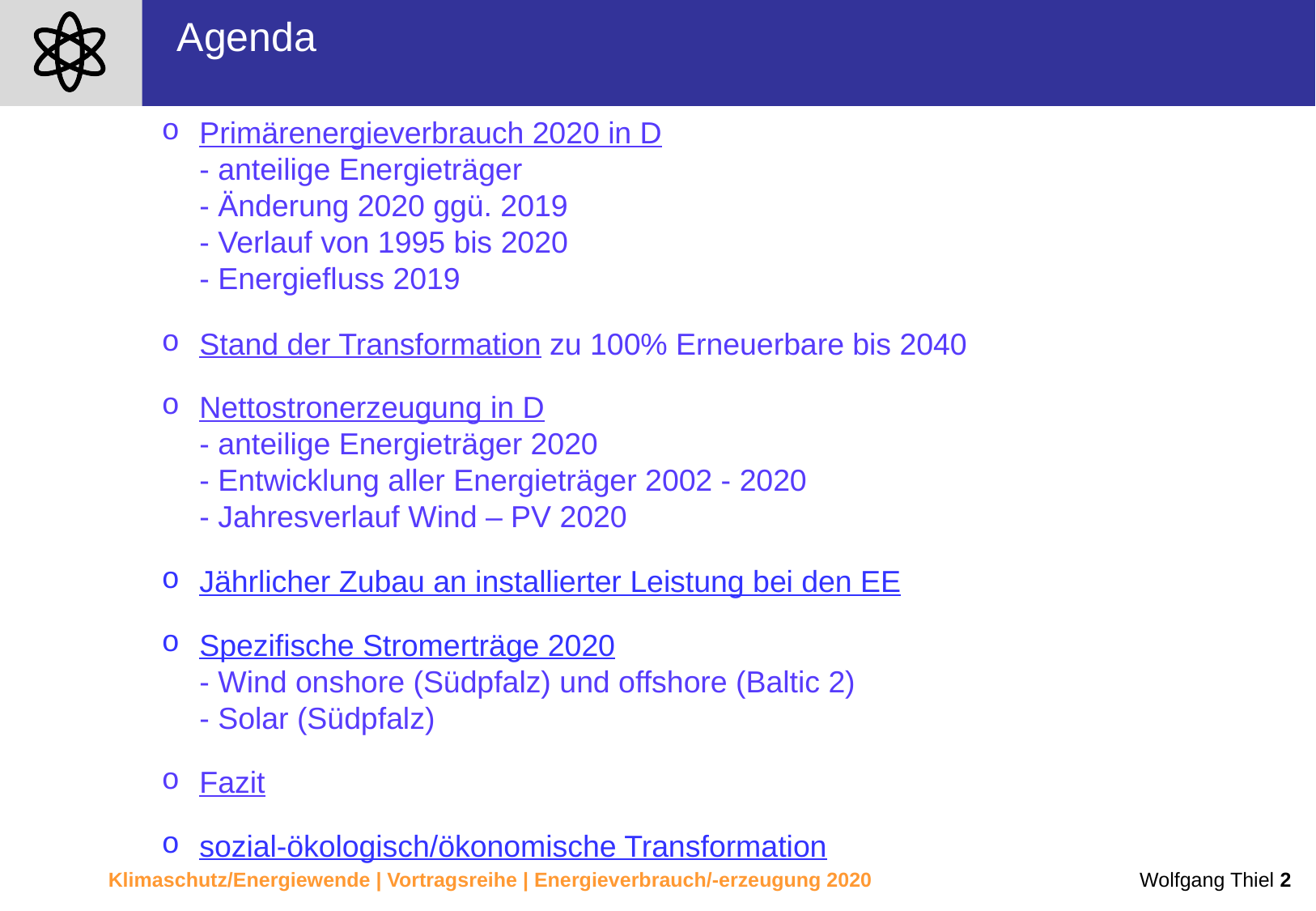

Agenda
Primärenergieverbrauch 2020 in D
- anteilige Energieträger
- Änderung 2020 ggü. 2019
- Verlauf von 1995 bis 2020
- Energiefluss 2019
Stand der Transformation zu 100% Erneuerbare bis 2040
Nettostronerzeugung in D
- anteilige Energieträger 2020
- Entwicklung aller Energieträger 2002 - 2020
- Jahresverlauf Wind – PV 2020
Jährlicher Zubau an installierter Leistung bei den EE
Spezifische Stromerträge 2020
- Wind onshore (Südpfalz) und offshore (Baltic 2)
- Solar (Südpfalz)
Fazit
sozial-ökologisch/ökonomische Transformation